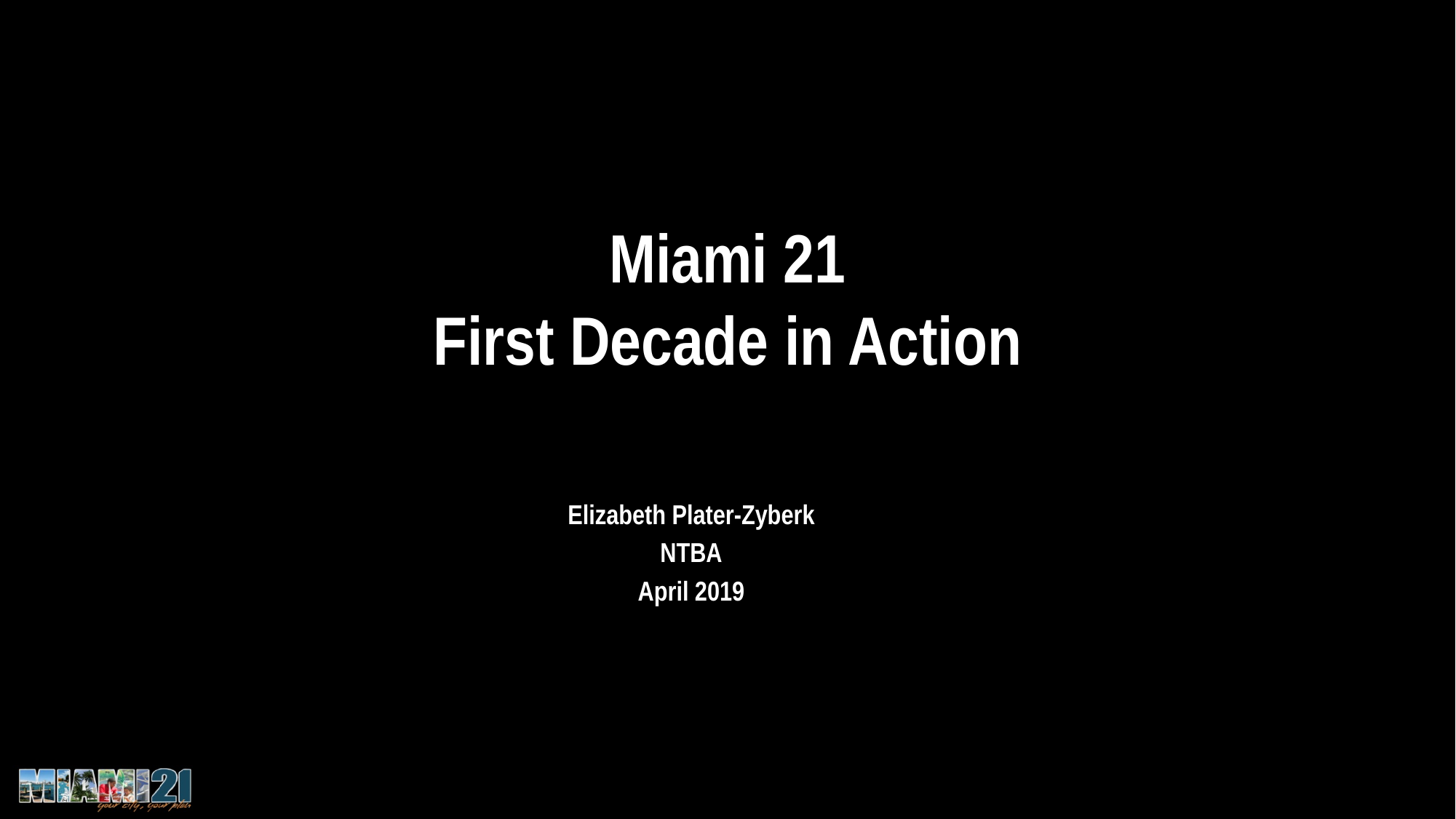

Miami 21
First Decade in Action
 Elizabeth Plater-Zyberk
NTBA
April 2019